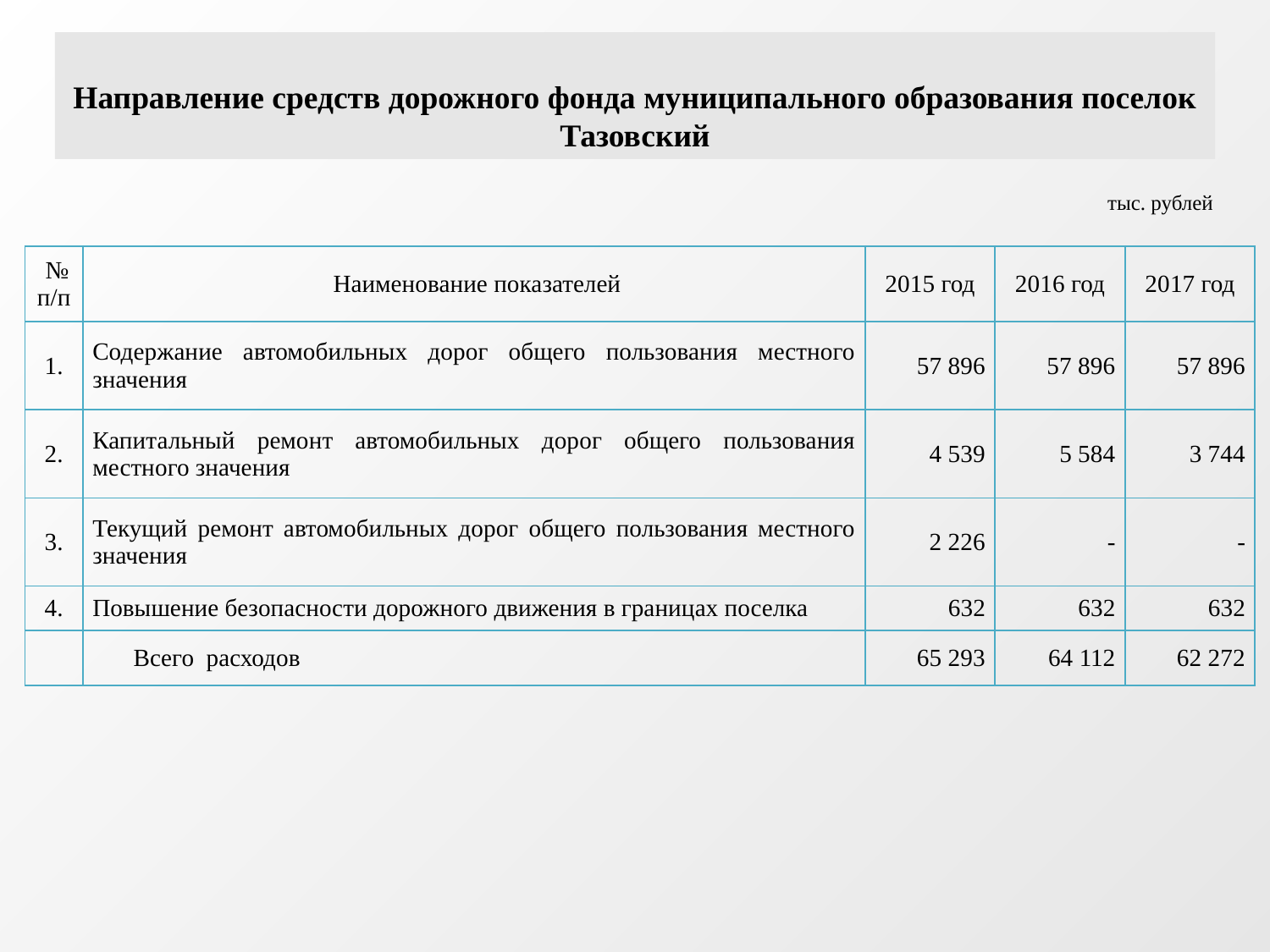

Направление средств дорожного фонда муниципального образования поселок Тазовский
тыс. рублей
| № п/п | Наименование показателей | 2015 год | 2016 год | 2017 год |
| --- | --- | --- | --- | --- |
| 1. | Содержание автомобильных дорог общего пользования местного значения | 57 896 | 57 896 | 57 896 |
| 2. | Капитальный ремонт автомобильных дорог общего пользования местного значения | 4 539 | 5 584 | 3 744 |
| 3. | Текущий ремонт автомобильных дорог общего пользования местного значения | 2 226 | - | - |
| 4. | Повышение безопасности дорожного движения в границах поселка | 632 | 632 | 632 |
|  | Всего расходов | 65 293 | 64 112 | 62 272 |